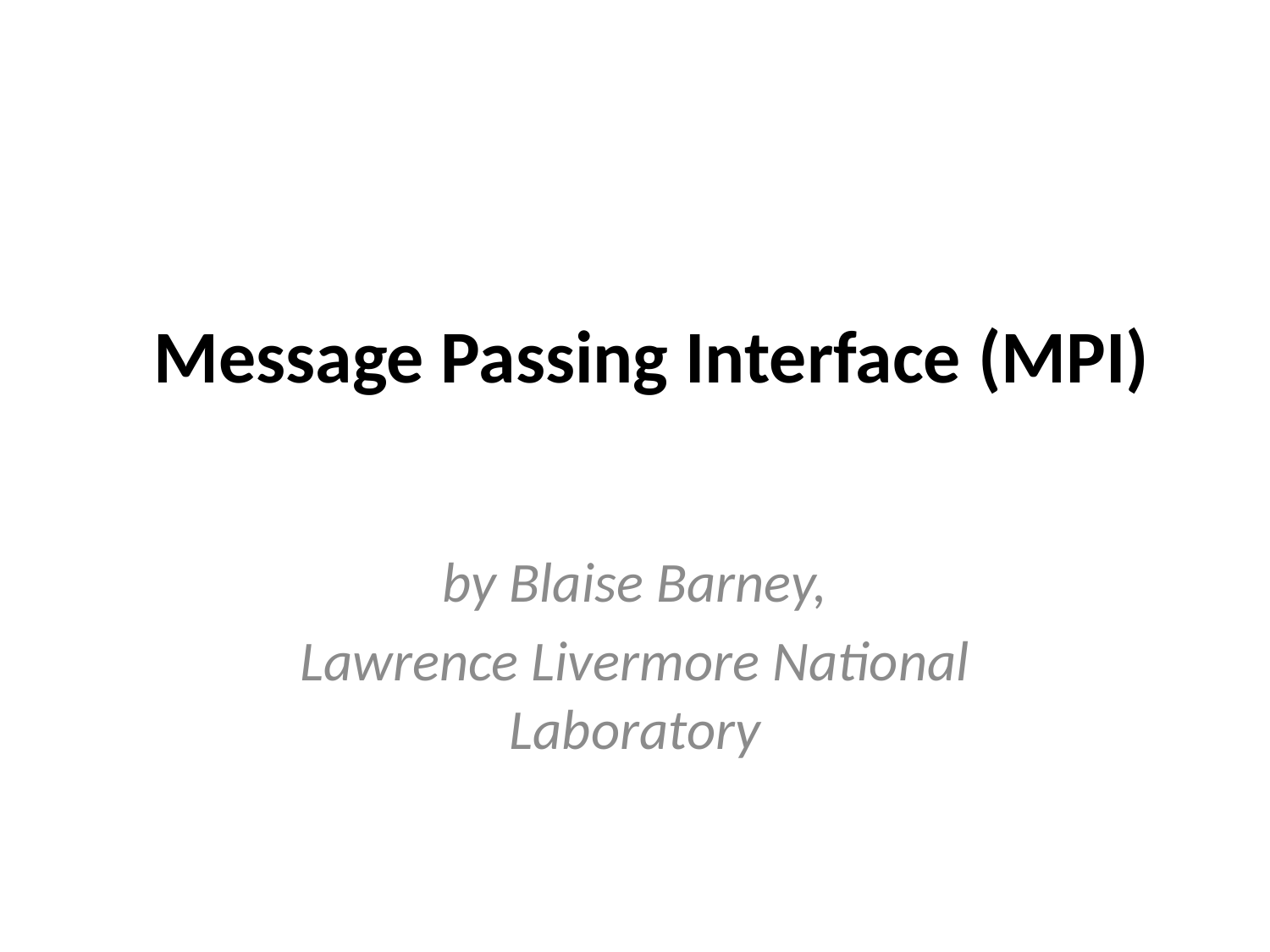

# Message Passing Interface (MPI)
 by Blaise Barney,
Lawrence Livermore National Laboratory